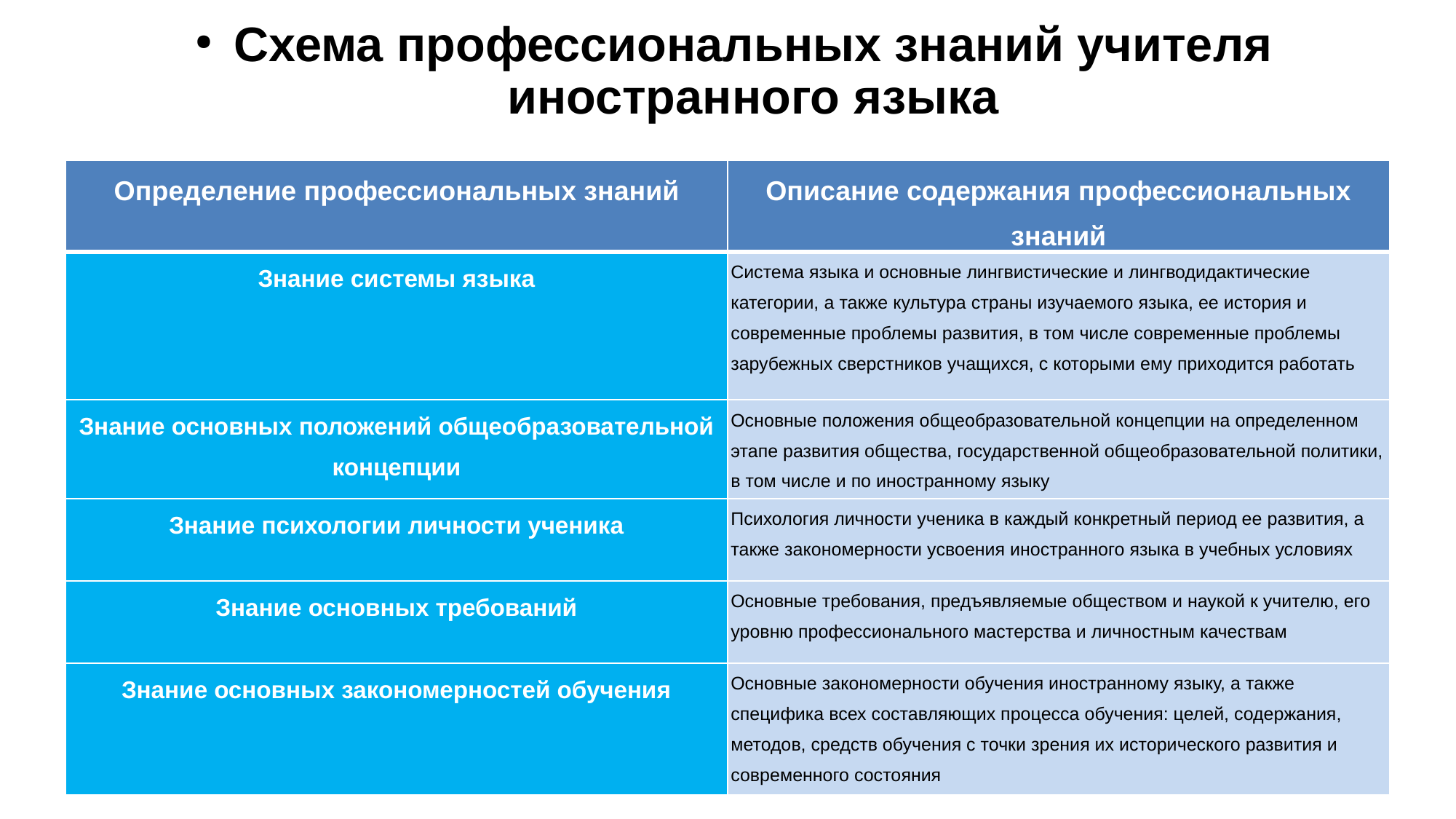

Схема профессиональных знаний учителя иностранного языка

| Определение профессиональных знаний | Описание содержания профессиональных знаний |
| --- | --- |
| Знание системы языка | Система языка и основные лингвистические и лингводидактические категории, а также культура страны изучаемого языка, ее история и современные проблемы развития, в том числе современные проблемы зарубежных сверстников учащихся, с которыми ему приходится работать |
| Знание основных положений общеобразовательной концепции | Основные положения общеобразовательной концепции на определенном этапе развития общества, государственной общеобразовательной политики, в том числе и по иностранному языку |
| Знание психологии личности ученика | Психология личности ученика в каждый конкретный период ее развития, а также закономерности усвоения иностранного языка в учебных условиях |
| Знание основных требований | Основные требования, предъявляемые обществом и наукой к учителю, его уровню профессионального мастерства и личностным качествам |
| Знание основных закономерностей обучения | Основные закономерности обучения иностранному языку, а также специфика всех составляющих процесса обучения: целей, содержания, методов, средств обучения с точки зрения их исторического развития и современного состояния |